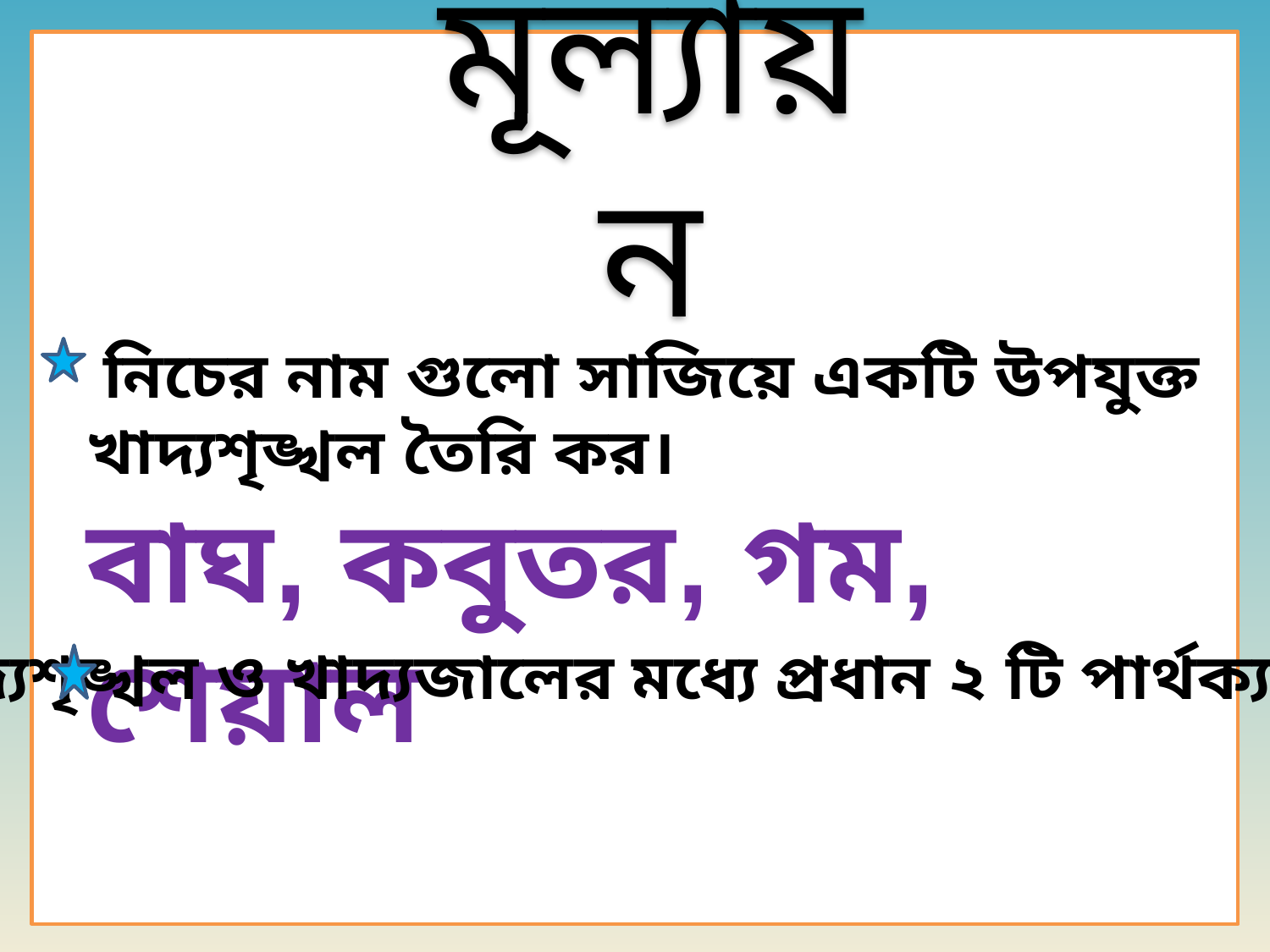

মূল্যায়ন
 নিচের নাম গুলো সাজিয়ে একটি উপযুক্ত খাদ্যশৃঙ্খল তৈরি কর।
বাঘ, কবুতর, গম, শেয়াল

খাদ্যশৃঙ্খল ও খাদ্যজালের মধ্যে প্রধান ২ টি পার্থক্য লিখ?